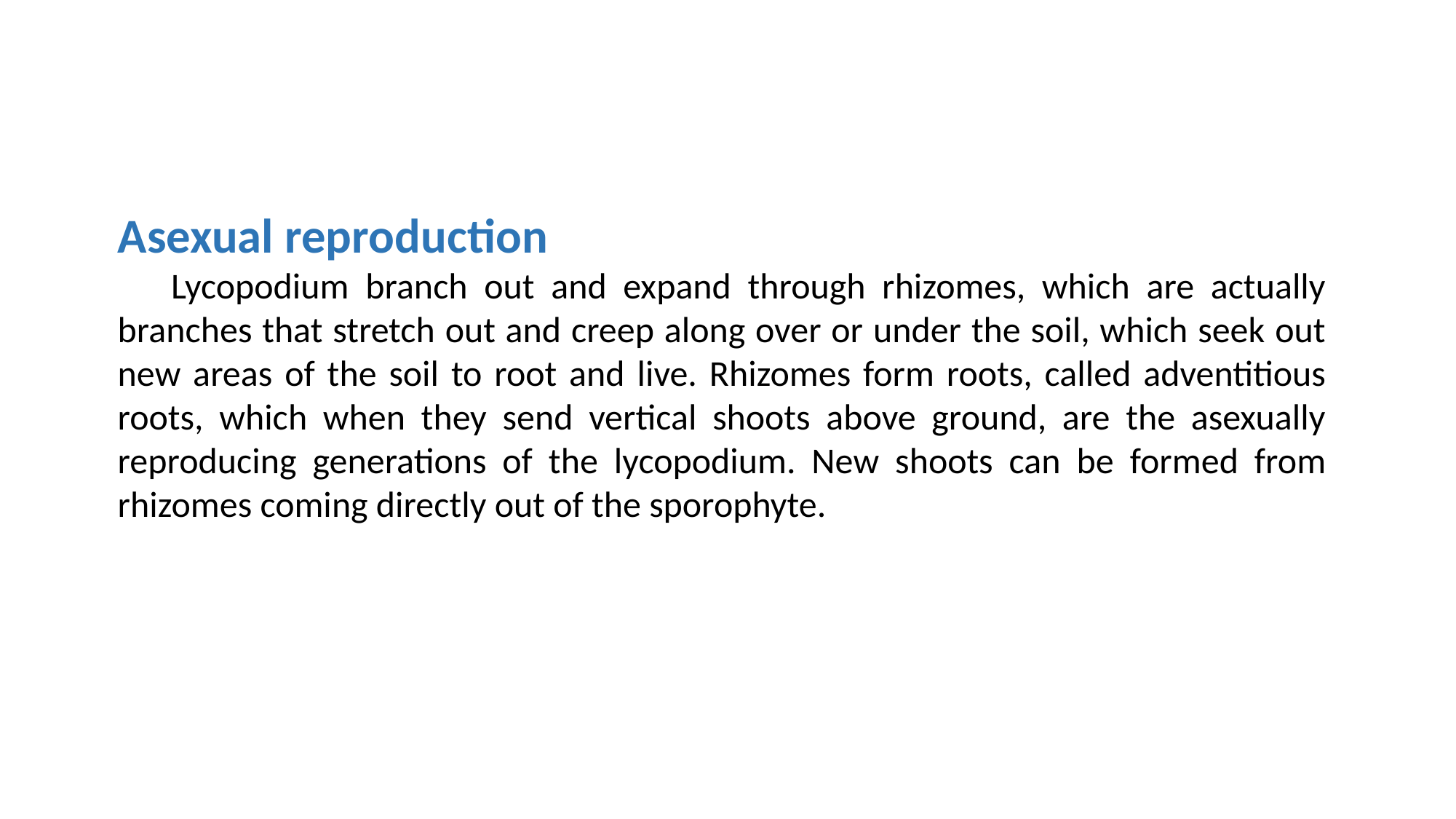

Asexual reproduction
Lycopodium branch out and expand through rhizomes, which are actually branches that stretch out and creep along over or under the soil, which seek out new areas of the soil to root and live. Rhizomes form roots, called adventitious roots, which when they send vertical shoots above ground, are the asexually reproducing generations of the lycopodium. New shoots can be formed from rhizomes coming directly out of the sporophyte.